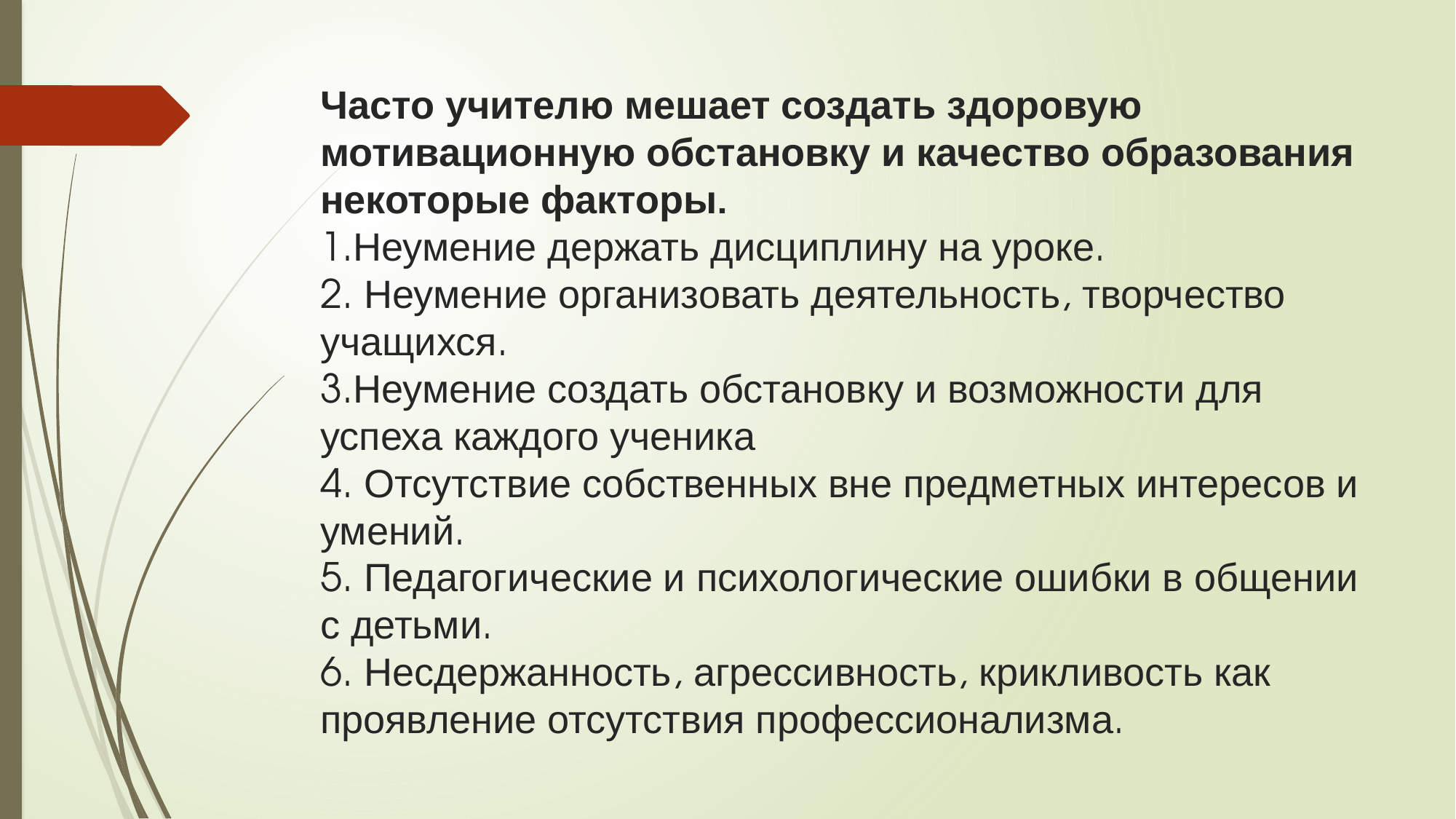

# Часто учителю мешает создать здоровую мотивационную обстановку и качество образования некоторые факторы. 1.Неумение держать дисциплину на уроке. 2. Неумение организовать деятельность, творчество учащихся. 3.Неумение создать обстановку и возможности для успеха каждого ученика 4. Отсутствие собственных вне предметных интересов и умений. 5. Педагогические и психологические ошибки в общении с детьми. 6. Несдержанность, агрессивность, крикливость как проявление отсутствия профессионализма.